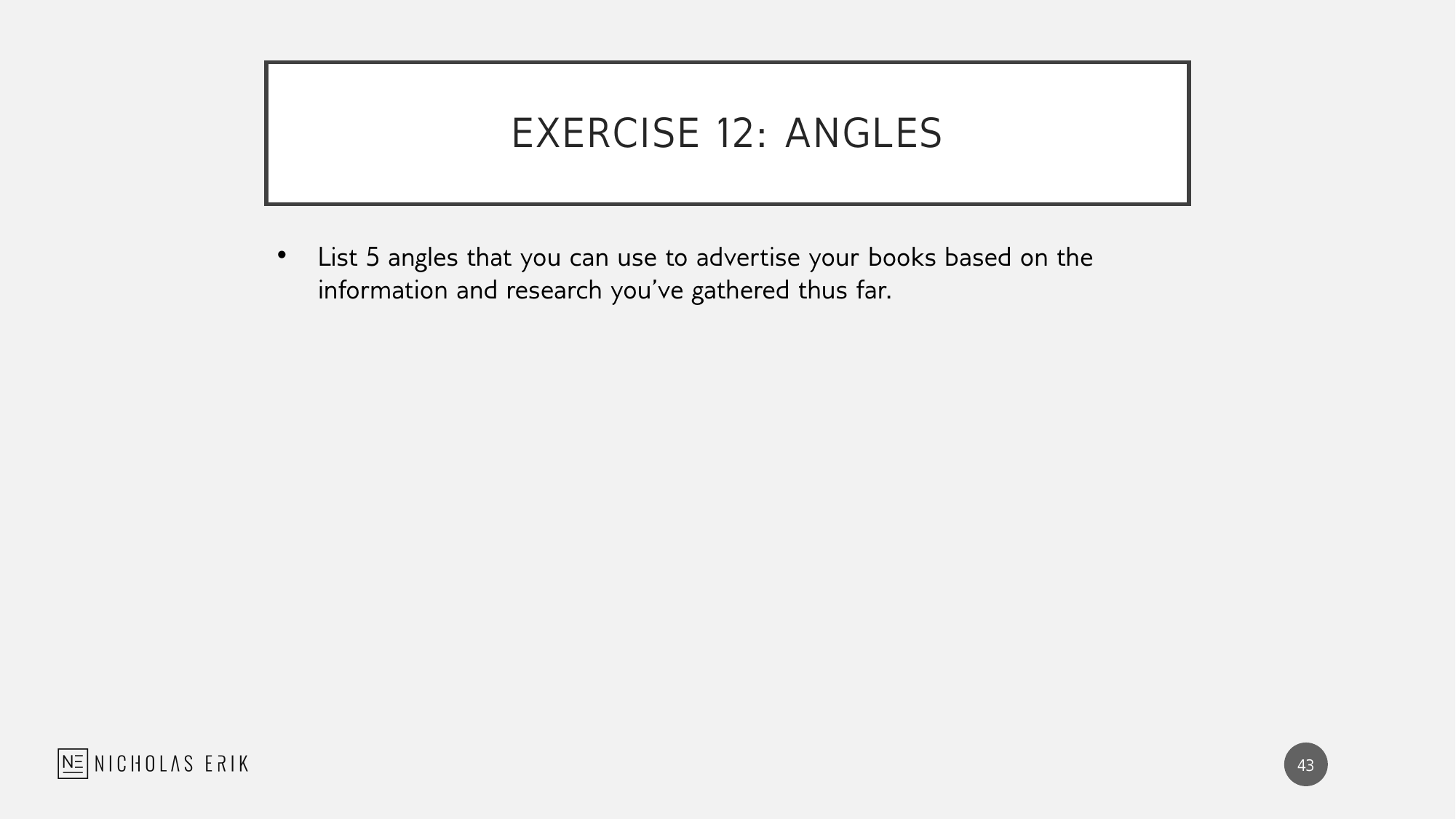

# Exercise 12: Angles
List 5 angles that you can use to advertise your books based on the information and research you’ve gathered thus far.
43